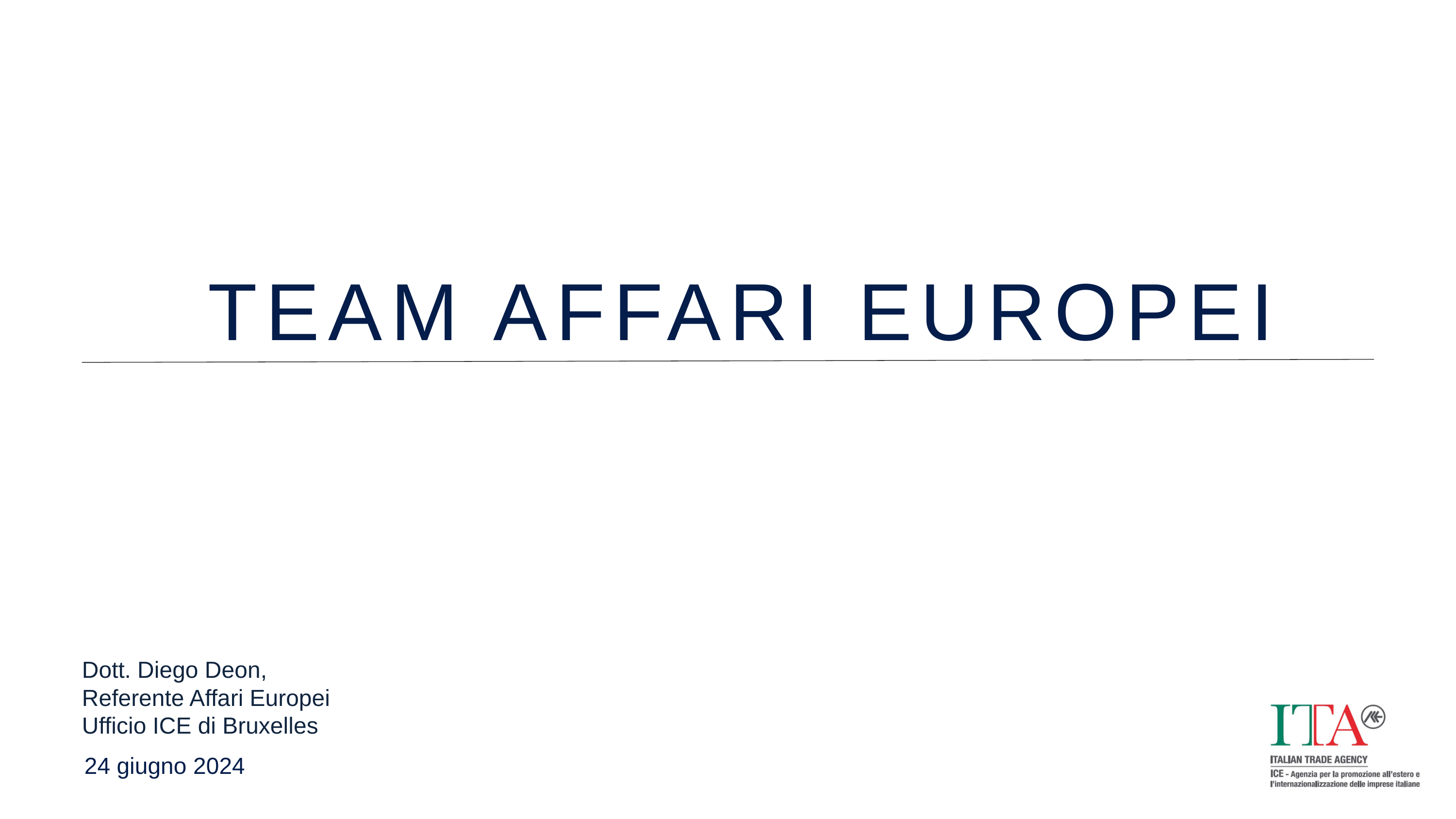

TEAM AFFARI EUROPEI

Dott. Diego Deon,
Referente Affari Europei
Ufficio ICE di Bruxelles

24 giugno 2024